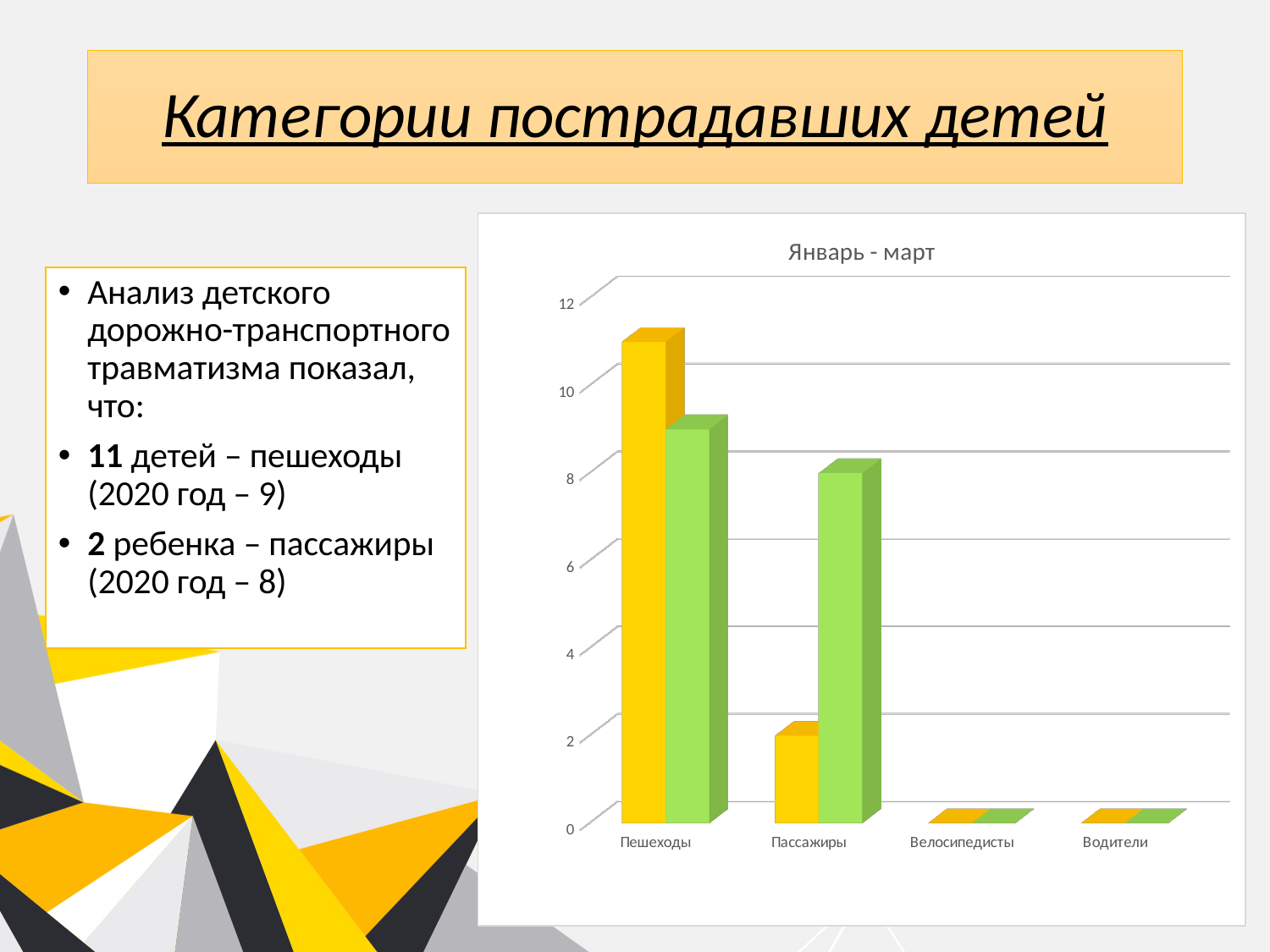

# Категории пострадавших детей

[unsupported chart]

Анализ детского дорожно-транспортного травматизма показал, что:
11 детей – пешеходы (2020 год – 9)
2 ребенка – пассажиры (2020 год – 8)